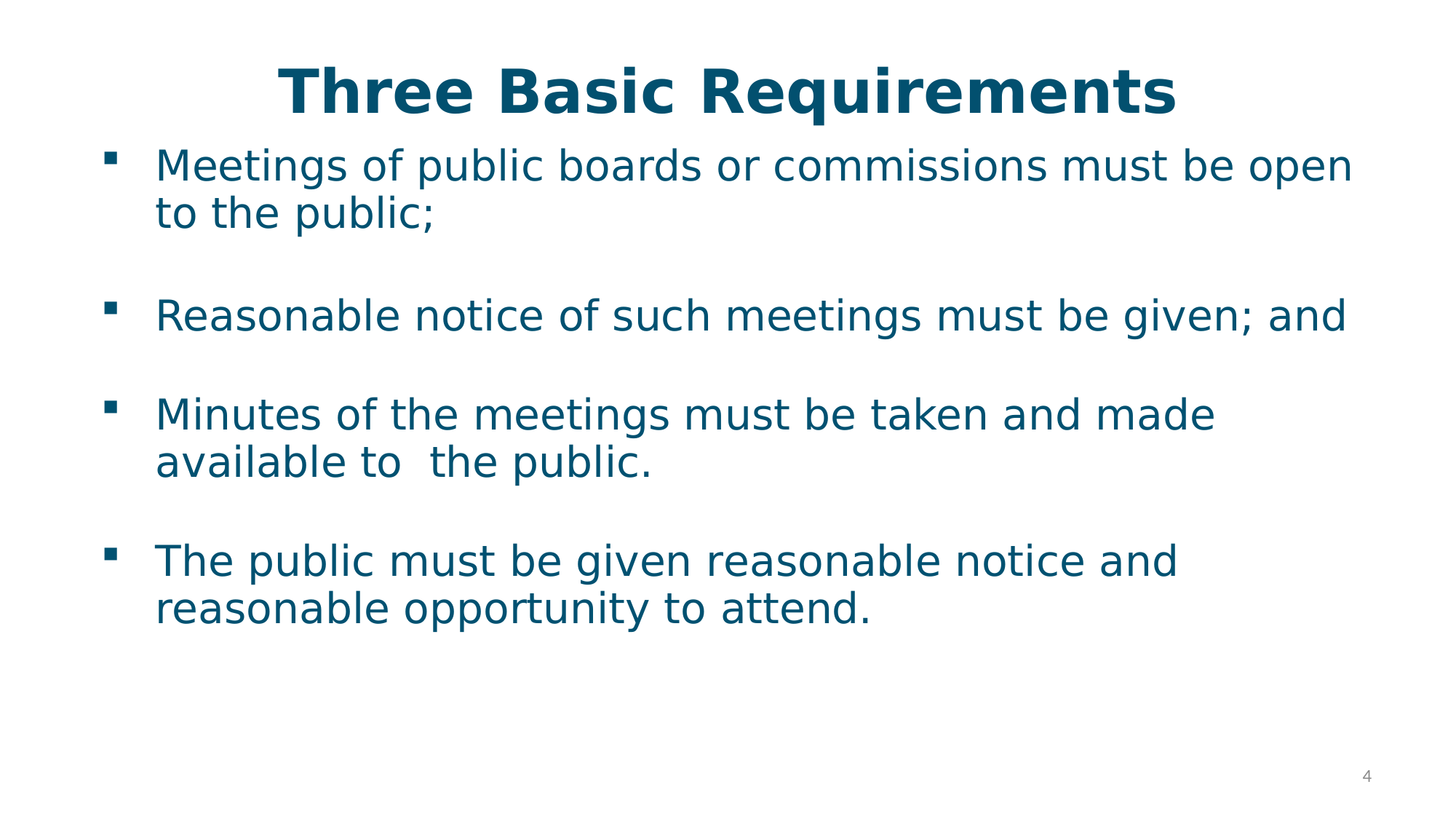

# Three Basic Requirements
Meetings of public boards or commissions must be open to the public;

Reasonable notice of such meetings must be given; and

Minutes of the meetings must be taken and made available to  the public.

The public must be given reasonable notice and reasonable opportunity to attend.
4